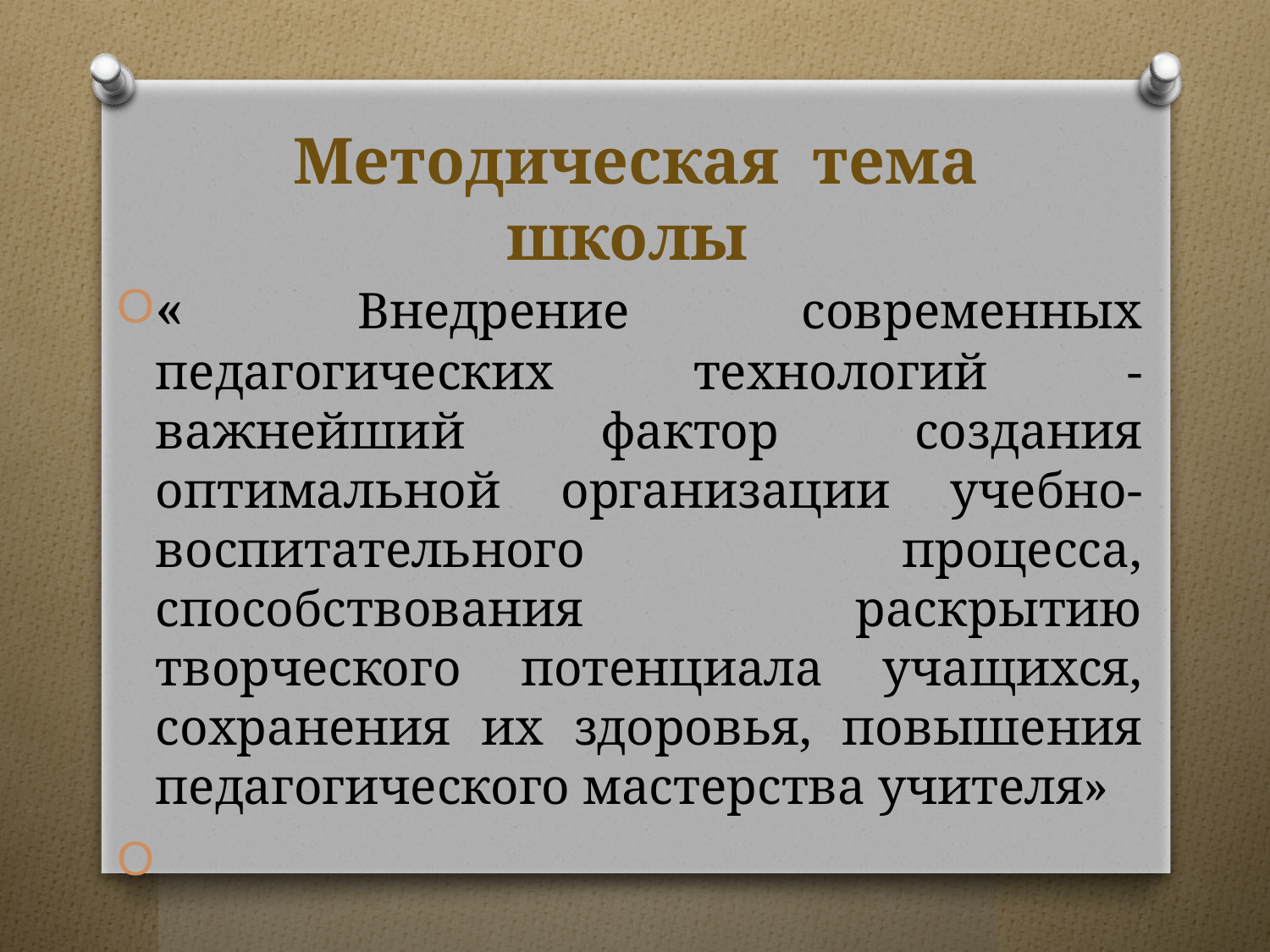

# Методическая  тема школы
« Внедрение современных педагогических технологий - важнейший фактор создания оптимальной организации учебно-воспитательного процесса, способствования раскрытию творческого потенциала учащихся, сохранения их здоровья, повышения педагогического мастерства учителя»